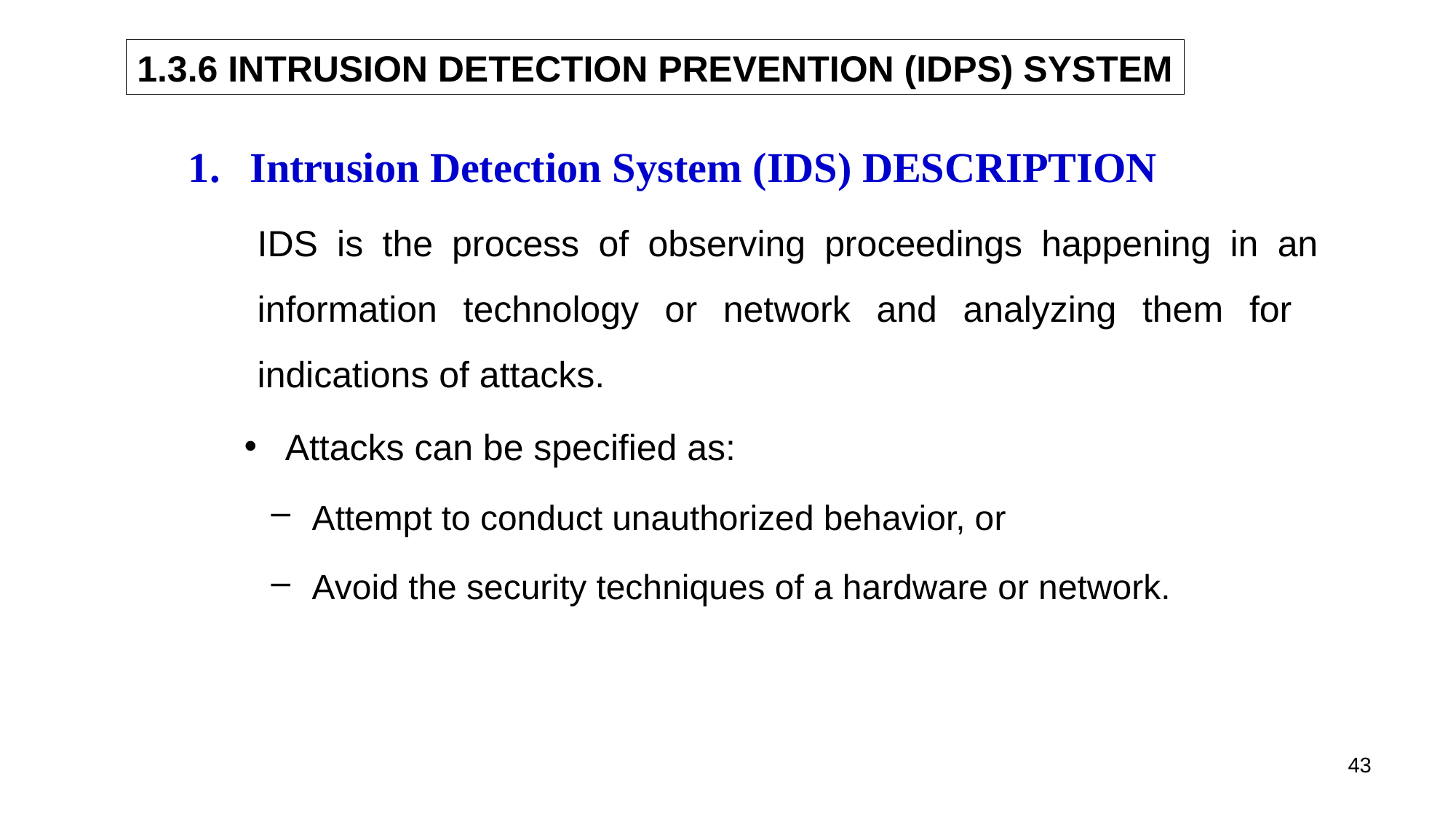

1.3.6 INTRUSION DETECTION PREVENTION (IDPS) SYSTEM
Intrusion Detection System (IDS) DESCRIPTION
	IDS is the process of observing proceedings happening in an information technology or network and analyzing them for  indications of attacks.
Attacks can be specified as:
Attempt to conduct unauthorized behavior, or
Avoid the security techniques of a hardware or network.
43